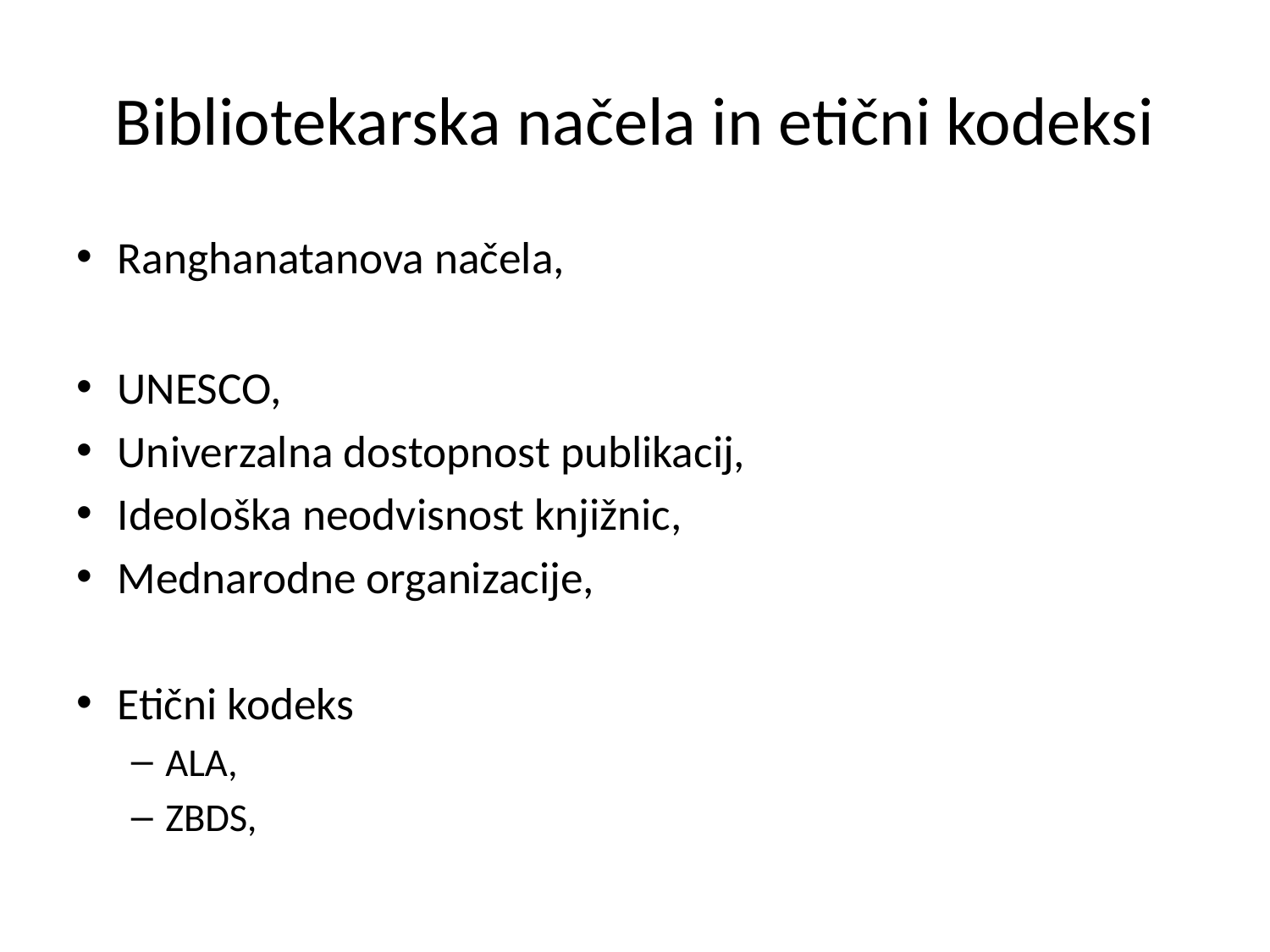

# Bibliotekarska načela in etični kodeksi
Ranghanatanova načela,

UNESCO,
Univerzalna dostopnost publikacij,
Ideološka neodvisnost knjižnic,
Mednarodne organizacije,

Etični kodeks
ALA,
ZBDS,